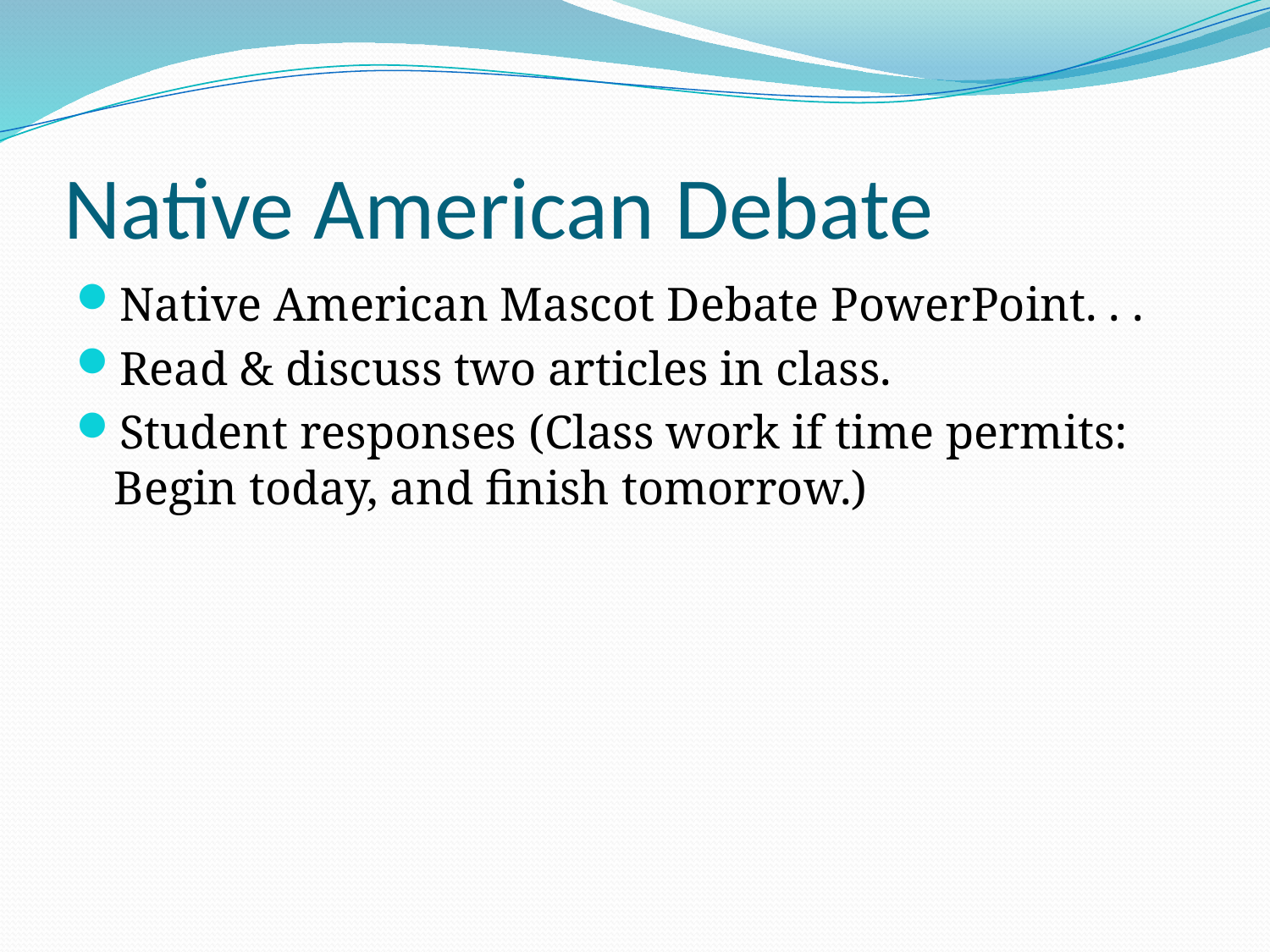

# Native American Debate
Native American Mascot Debate PowerPoint. . .
Read & discuss two articles in class.
Student responses (Class work if time permits: Begin today, and finish tomorrow.)